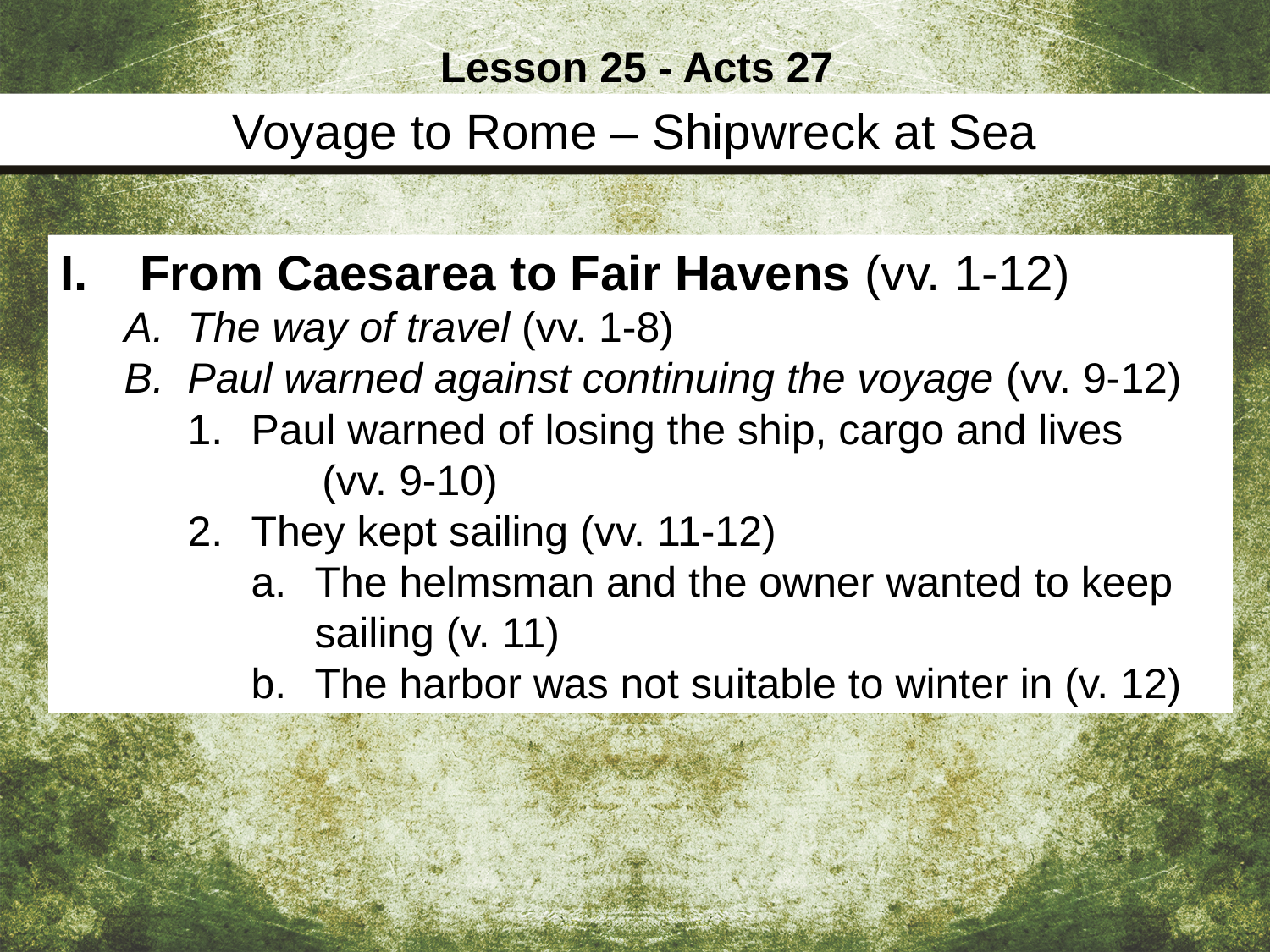

Lesson 25 - Acts 27
Voyage to Rome – Shipwreck at Sea

From Caesarea to Fair Havens (vv. 1-12)
The way of travel (vv. 1-8)
Paul warned against continuing the voyage (vv. 9-12)
Paul warned of losing the ship, cargo and lives               (vv. 9-10)
They kept sailing (vv. 11-12)
The helmsman and the owner wanted to keep sailing (v. 11)
The harbor was not suitable to winter in (v. 12)